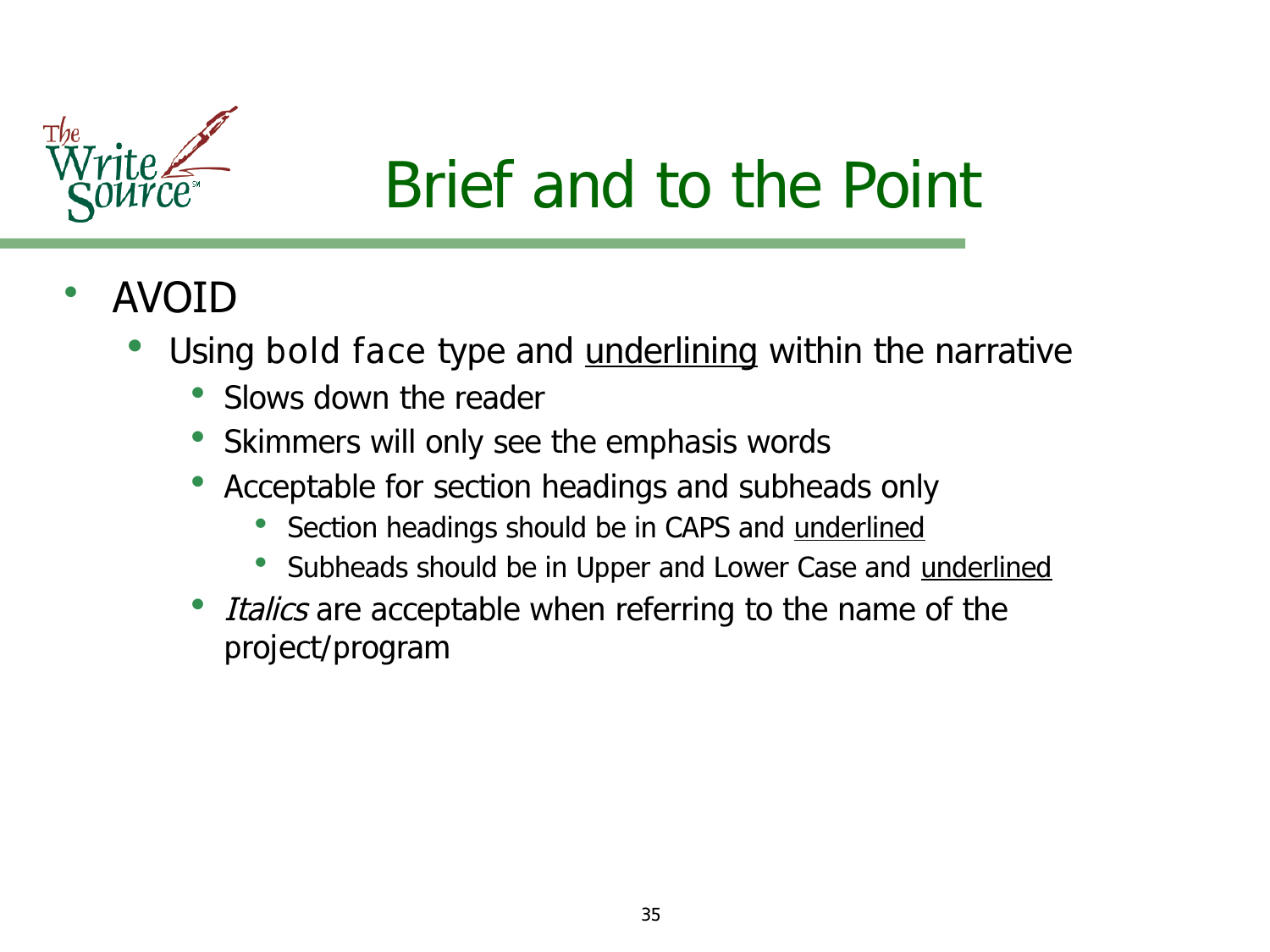

# Brief and to the Point
AVOID
Using bold face type and underlining within the narrative
Slows down the reader
Skimmers will only see the emphasis words
Acceptable for section headings and subheads only
Section headings should be in CAPS and underlined
Subheads should be in Upper and Lower Case and underlined
Italics are acceptable when referring to the name of the project/program

35